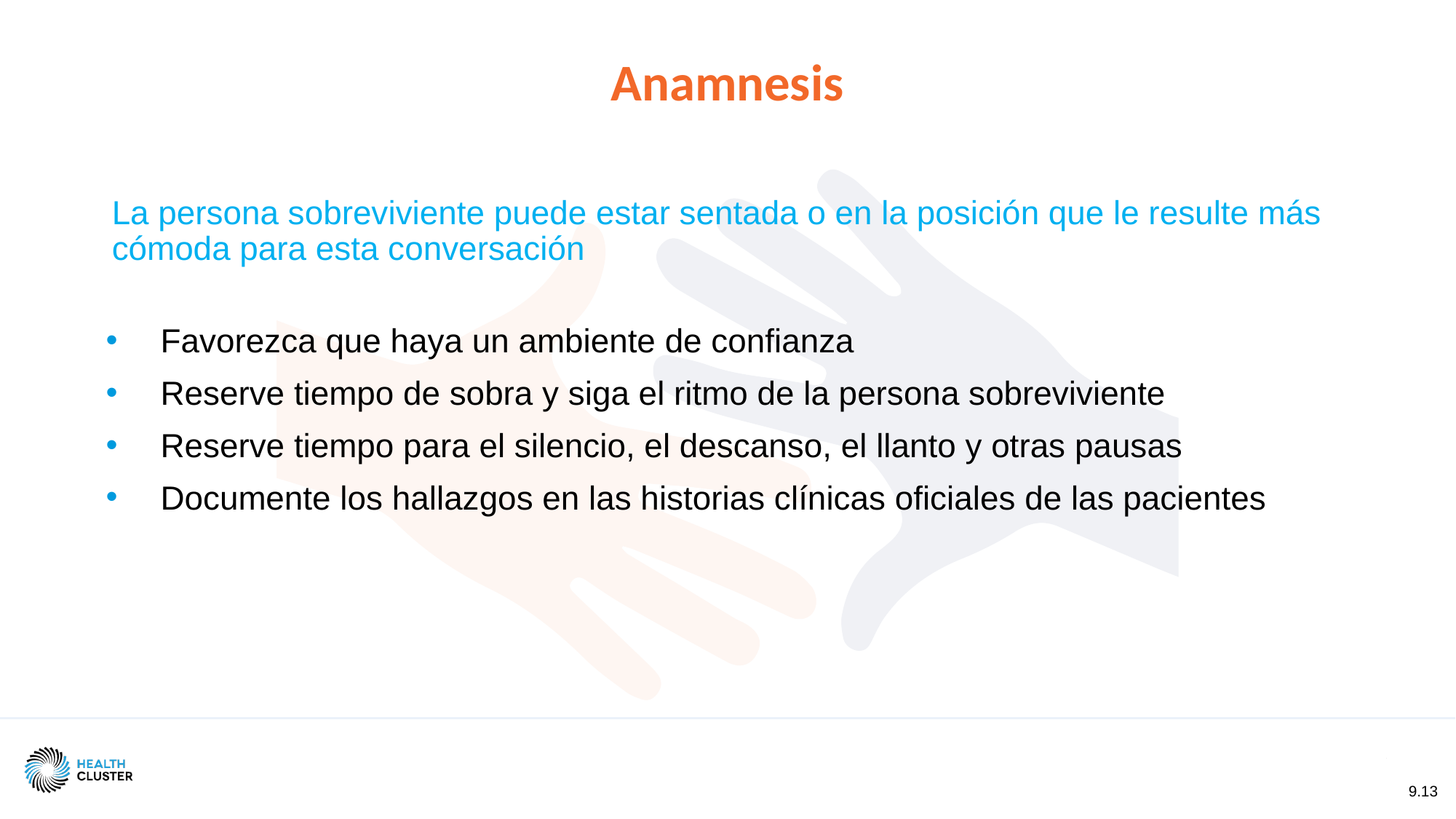

Anamnesis
La persona sobreviviente puede estar sentada o en la posición que le resulte más cómoda para esta conversación

Favorezca que haya un ambiente de confianza
Reserve tiempo de sobra y siga el ritmo de la persona sobreviviente
Reserve tiempo para el silencio, el descanso, el llanto y otras pausas
Documente los hallazgos en las historias clínicas oficiales de las pacientes
9.13